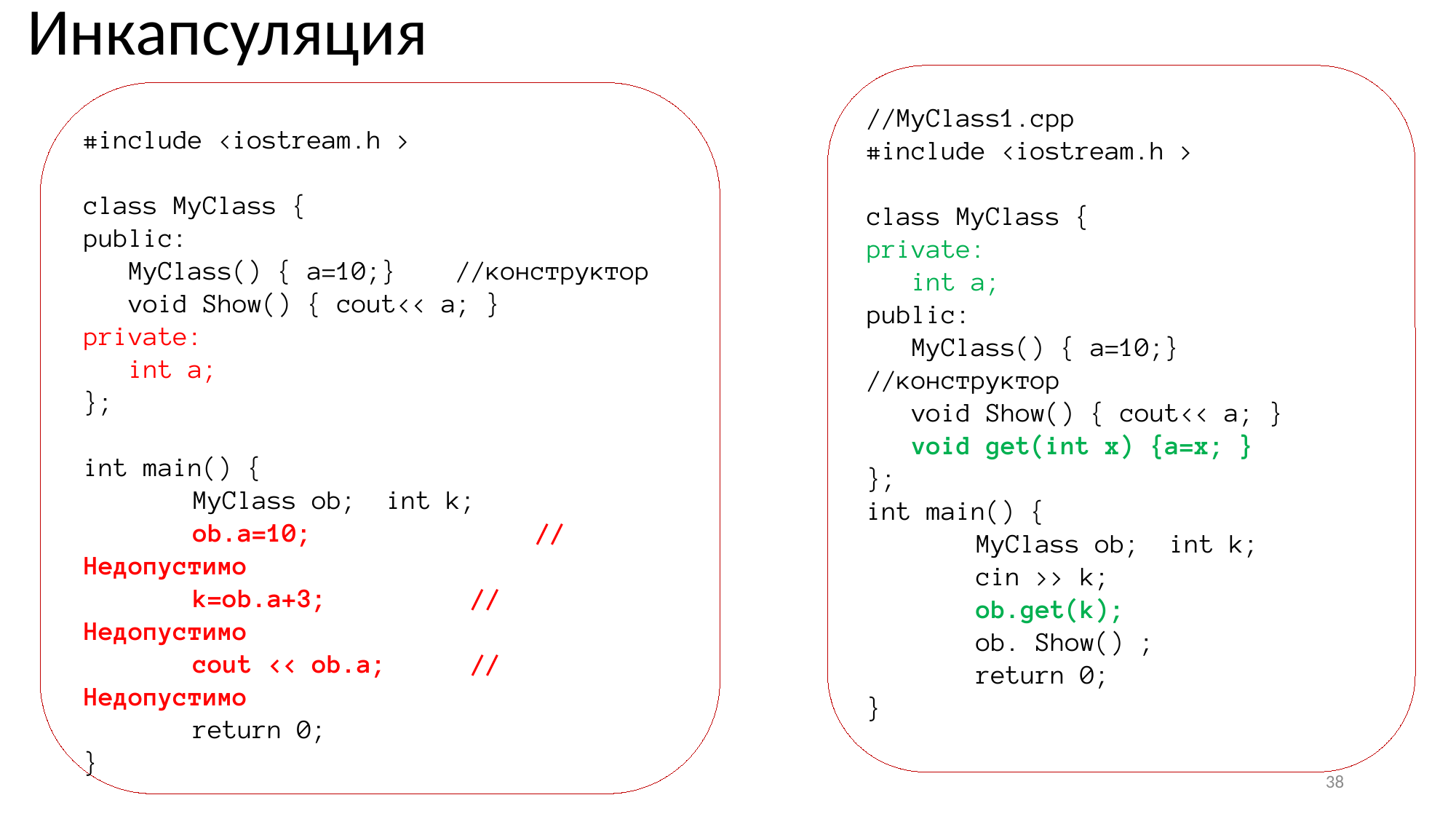

# Инкапсуляция
//MyClass1.cpp
#include <iostream.h >

class MyClass {
private:
   int a;
public:
   MyClass() { a=10;}    //конструктор
   void Show() { cout<< a; }
   void get(int x) {a=x; }
};
int main() {
	MyClass ob;  int k;
	cin >> k;
	ob.get(k);
	ob. Show() ;
	return 0;
}
#include <iostream.h >

class MyClass {
public:
   MyClass() { a=10;}    //конструктор
   void Show() { cout<< a; }
private:
   int a;
};

int main() {
	MyClass ob;  int k;
	ob.a=10;               // Недопустимо
 	k=ob.a+3;	    // Недопустимо
	cout << ob.a;	    // Недопустимо
	return 0;
}

38